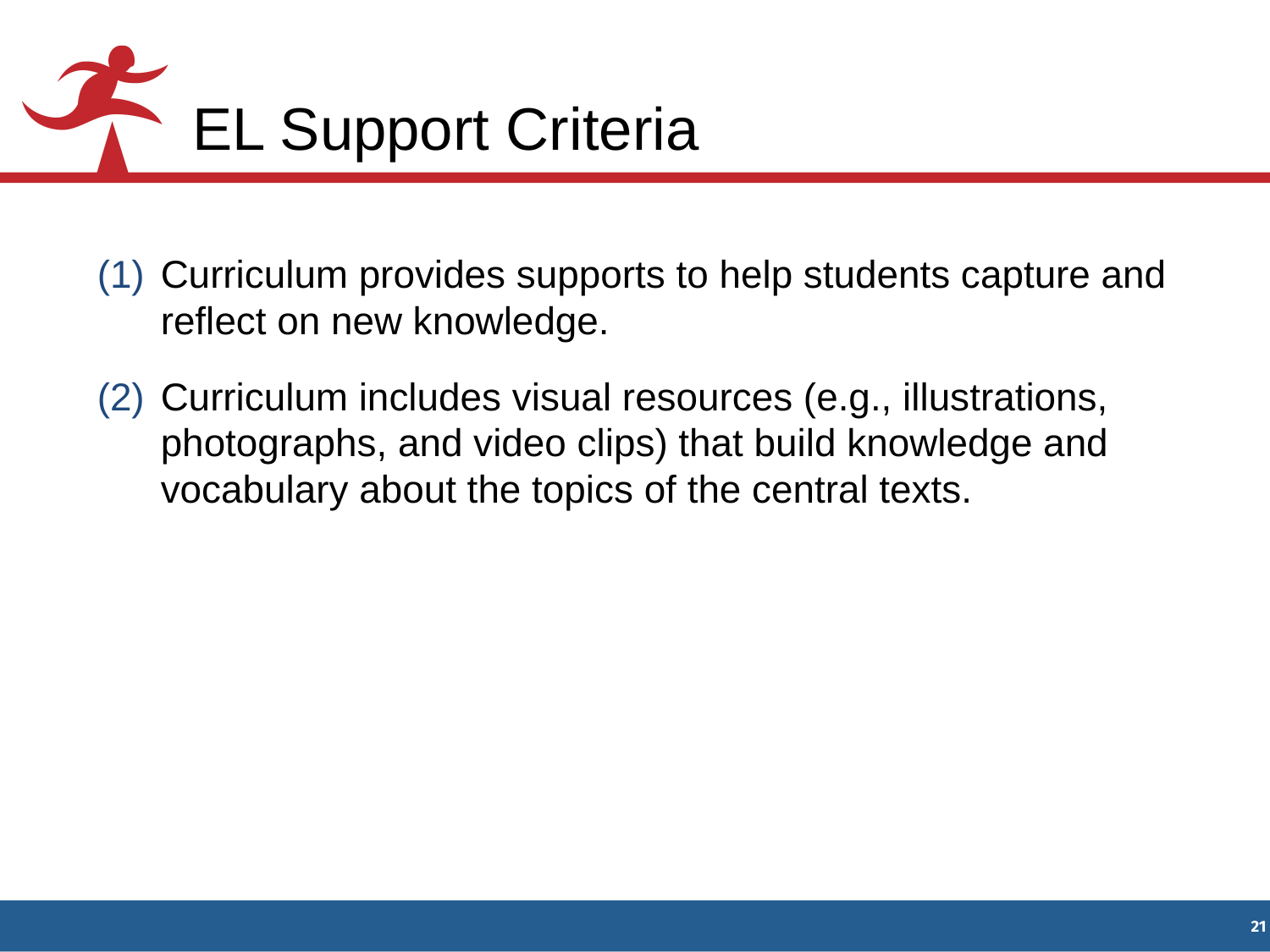

# EL Support Criteria
Curriculum provides supports to help students capture and reflect on new knowledge.
Curriculum includes visual resources (e.g., illustrations, photographs, and video clips) that build knowledge and vocabulary about the topics of the central texts.